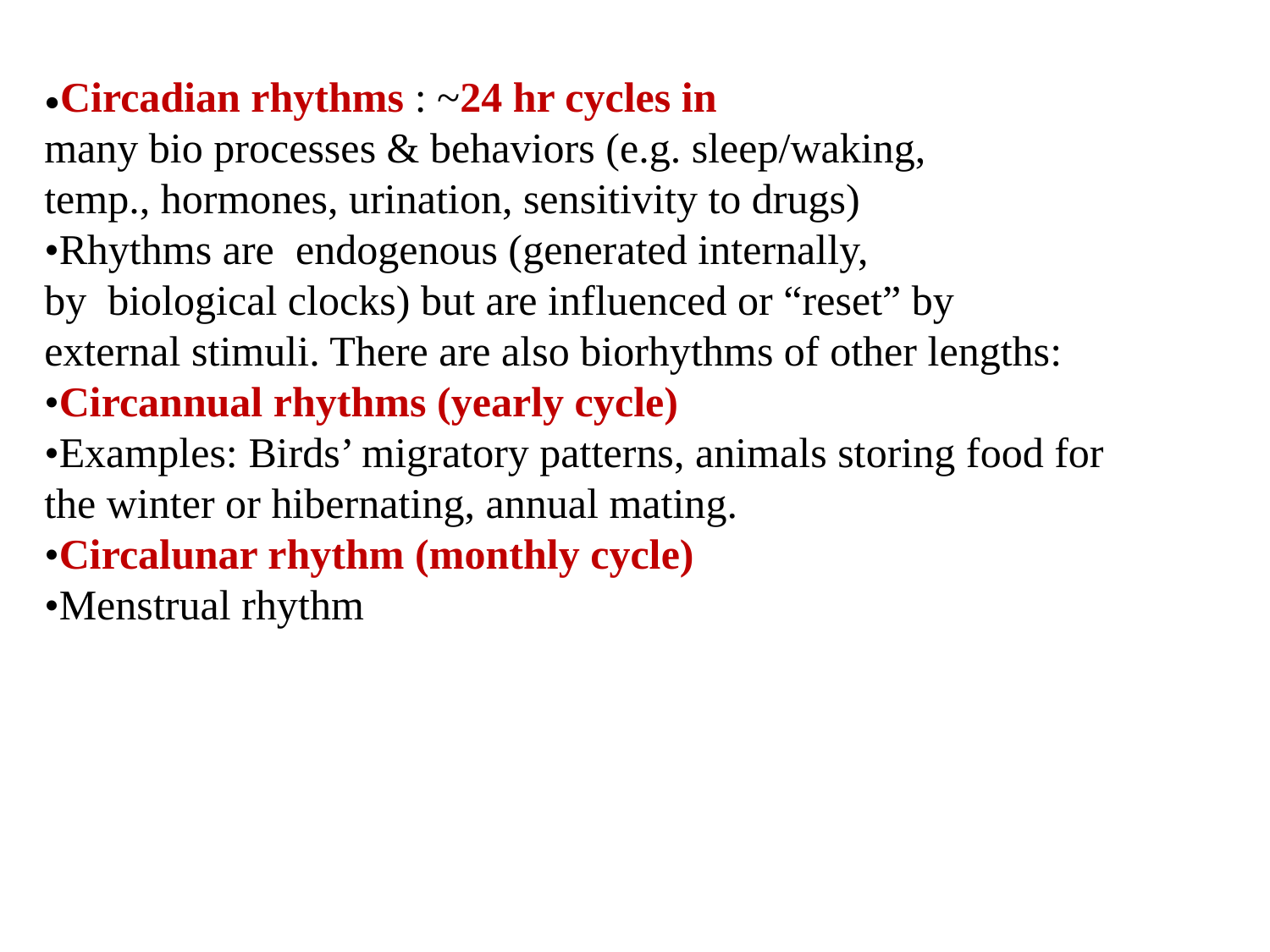

•Circadian rhythms : ~24 hr cycles in
many bio processes & behaviors (e.g. sleep/waking,
temp., hormones, urination, sensitivity to drugs)
•Rhythms are  endogenous (generated internally,
by  biological clocks) but are influenced or “reset” by
external stimuli. There are also biorhythms of other lengths:
•Circannual rhythms (yearly cycle)
•Examples: Birds’ migratory patterns, animals storing food for
the winter or hibernating, annual mating.
•Circalunar rhythm (monthly cycle)
•Menstrual rhythm